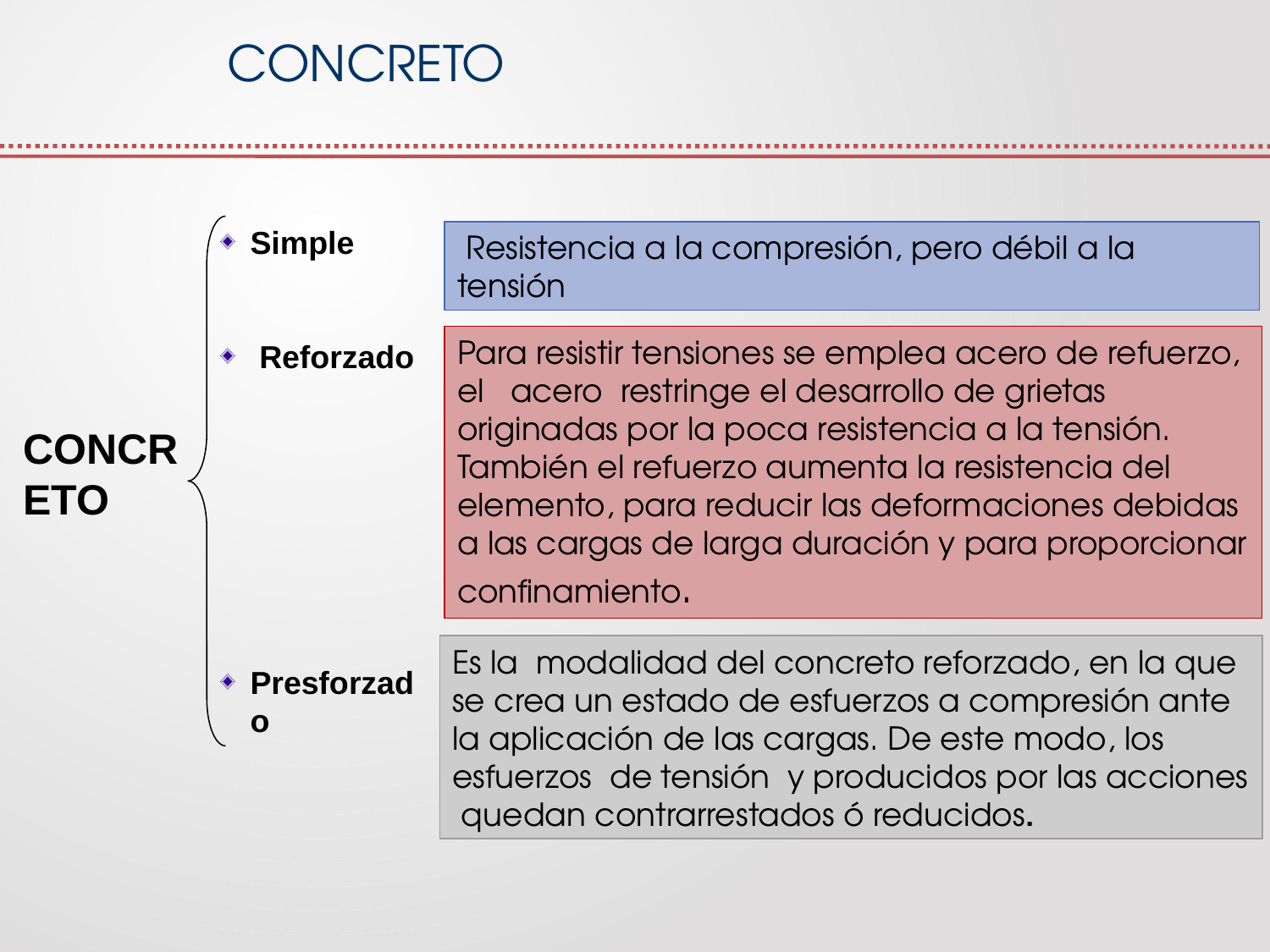

# CONCRETO

 Resistencia a la compresión, pero débil a la tensión
Simple

 Reforzado

Presforzado
Para resistir tensiones se emplea acero de refuerzo, el   acero  restringe el desarrollo de grietas originadas por la poca resistencia a la tensión. También el refuerzo aumenta la resistencia del elemento, para reducir las deformaciones debidas a las cargas de larga duración y para proporcionar confinamiento.
CONCRETO

Es la  modalidad del concreto reforzado, en la que se crea un estado de esfuerzos a compresión ante la aplicación de las cargas. De este modo, los esfuerzos  de tensión  y producidos por las acciones  quedan contrarrestados ó reducidos.